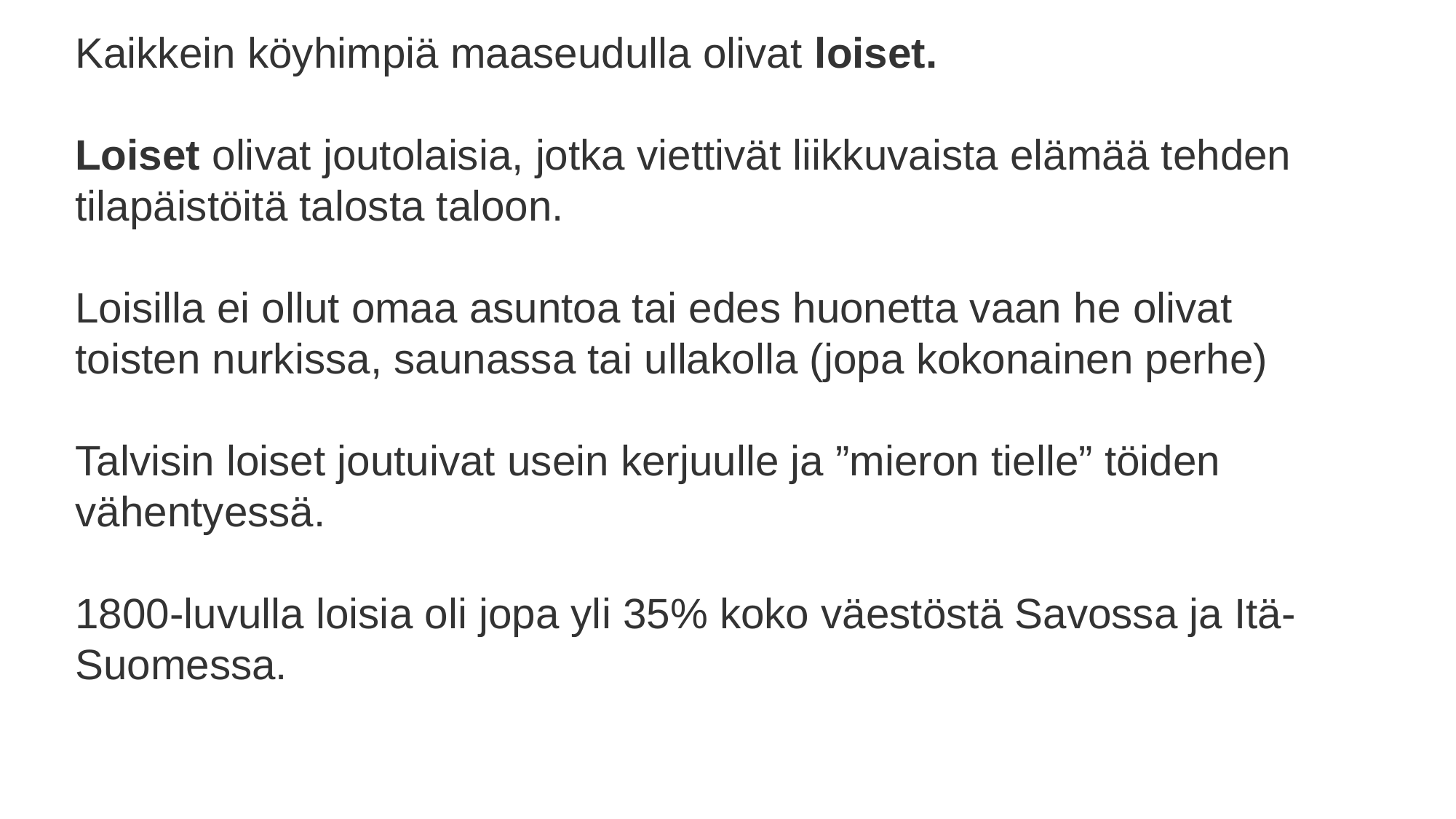

Kaikkein köyhimpiä maaseudulla olivat loiset.

Loiset olivat joutolaisia, jotka viettivät liikkuvaista elämää tehden tilapäistöitä talosta taloon.

Loisilla ei ollut omaa asuntoa tai edes huonetta vaan he olivat toisten nurkissa, saunassa tai ullakolla (jopa kokonainen perhe)

Talvisin loiset joutuivat usein kerjuulle ja ”mieron tielle” töiden vähentyessä.

1800-luvulla loisia oli jopa yli 35% koko väestöstä Savossa ja Itä-Suomessa.